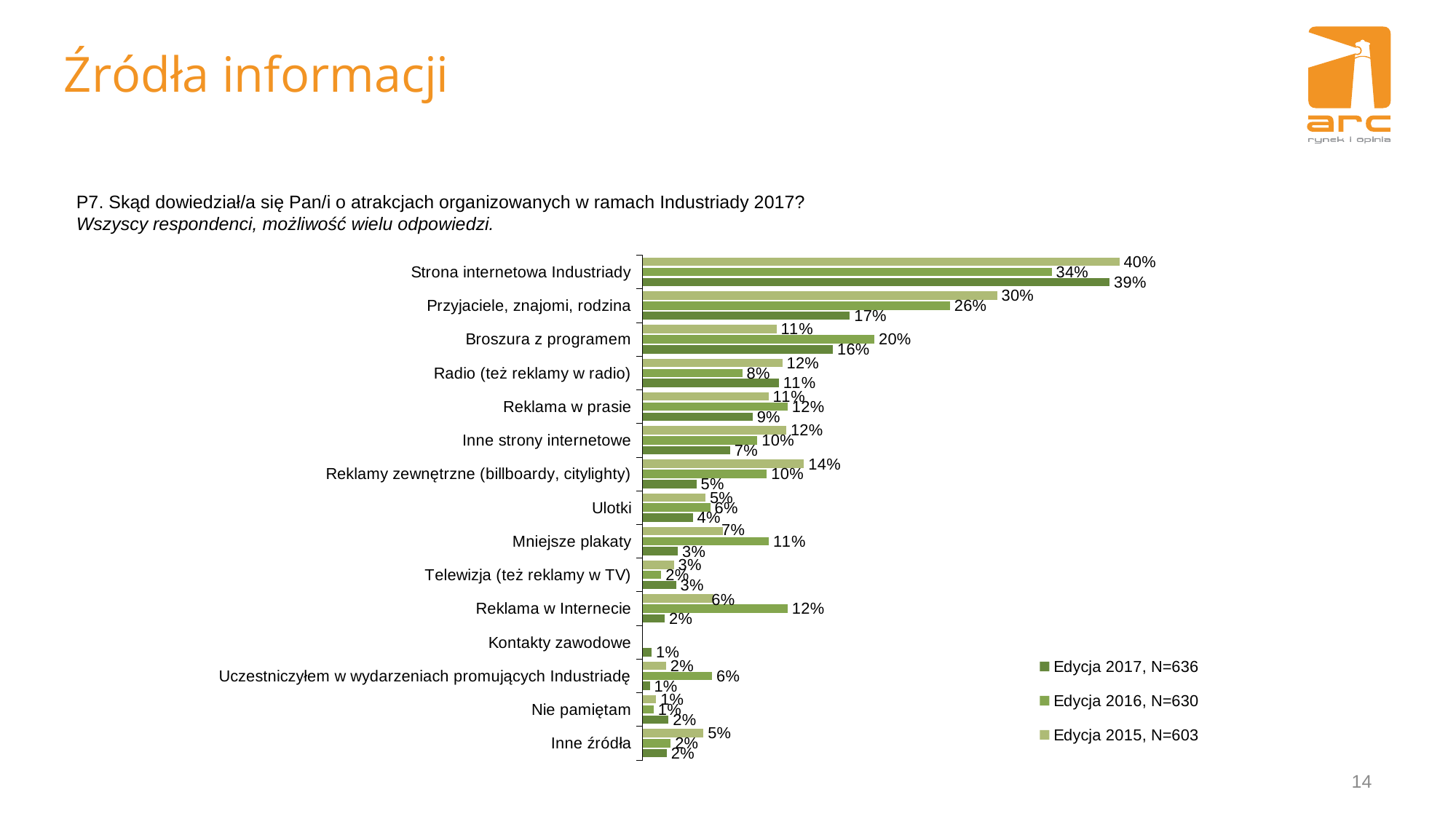

# Źródła informacji

P7. Skąd dowiedział/a się Pan/i o atrakcjach organizowanych w ramach Industriady 2017?
Wszyscy respondenci, możliwość wielu odpowiedzi.

[unsupported chart]

14